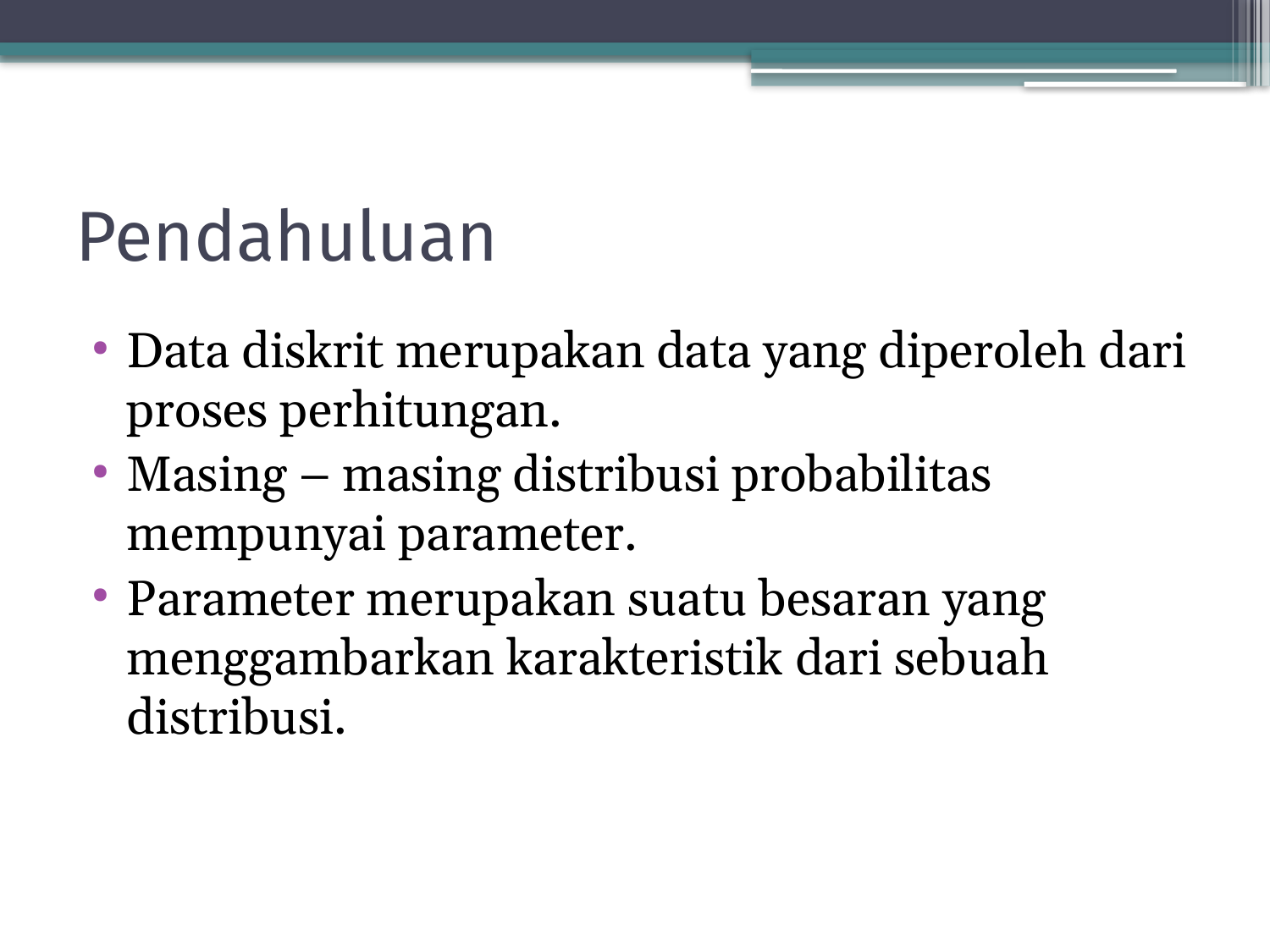

# Pendahuluan
Data diskrit merupakan data yang diperoleh dari proses perhitungan.
Masing – masing distribusi probabilitas mempunyai parameter.
Parameter merupakan suatu besaran yang menggambarkan karakteristik dari sebuah distribusi.